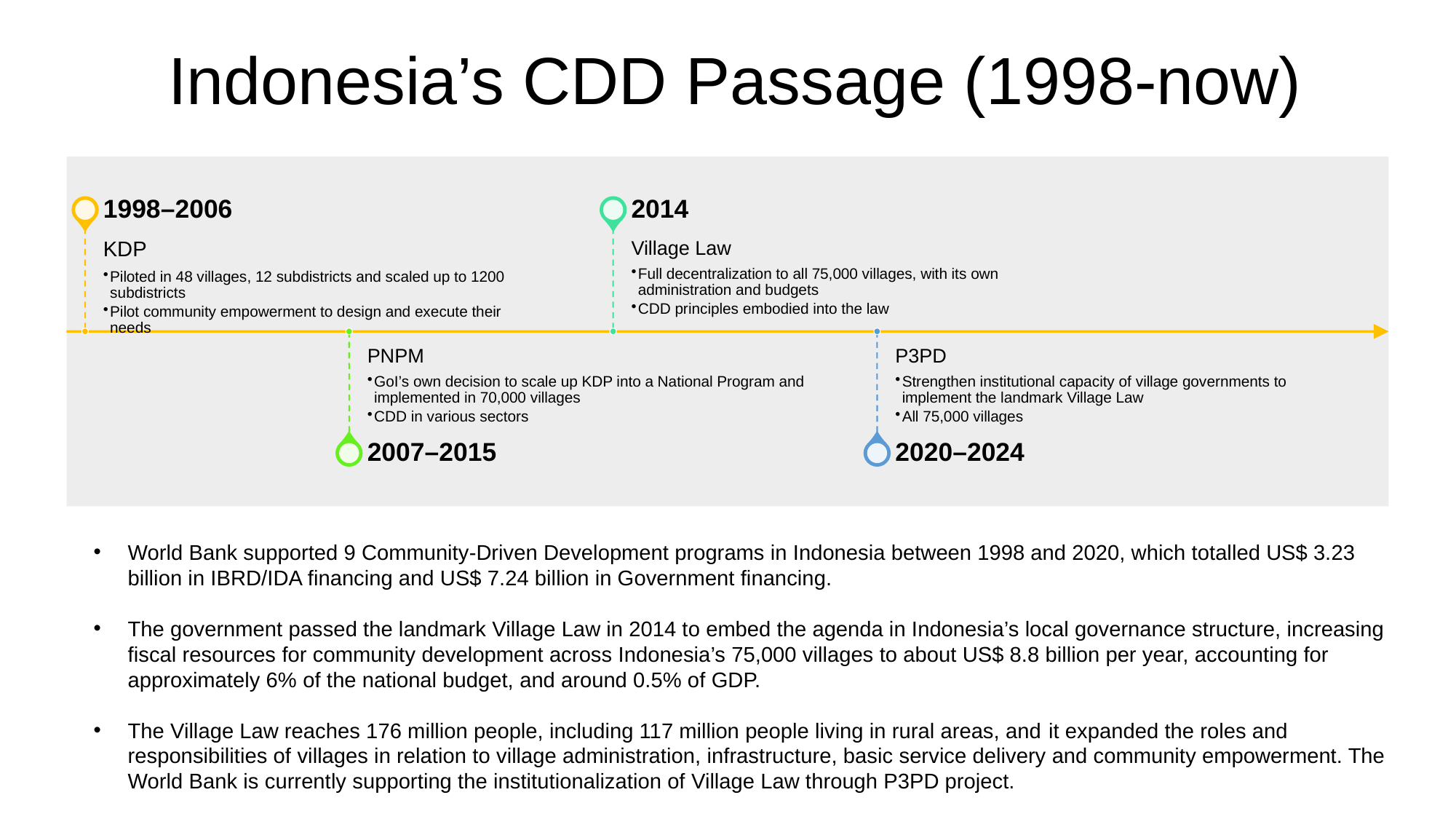

# Indonesia’s CDD Passage (1998-now)
KDP
Piloted in 48 villages, 12 subdistricts and scaled up to 1200 subdistricts
Pilot community empowerment to design and execute their needs
1998–2006
PNPM
GoI’s own decision to scale up KDP into a National Program and implemented in 70,000 villages
CDD in various sectors
2007–2015
Village Law
Full decentralization to all 75,000 villages, with its own administration and budgets
CDD principles embodied into the law
2014
P3PD
Strengthen institutional capacity of village governments to implement the landmark Village Law
All 75,000 villages
2020–2024
World Bank supported 9 Community-Driven Development programs in Indonesia between 1998 and 2020, which totalled US$ 3.23 billion in IBRD/IDA financing and US$ 7.24 billion in Government financing.

The government passed the landmark Village Law in 2014 to embed the agenda in Indonesia’s local governance structure, increasing fiscal resources for community development across Indonesia’s 75,000 villages to about US$ 8.8 billion per year, accounting for approximately 6% of the national budget, and around 0.5% of GDP.

The Village Law reaches 176 million people, including 117 million people living in rural areas, and it expanded the roles and responsibilities of villages in relation to village administration, infrastructure, basic service delivery and community empowerment. The World Bank is currently supporting the institutionalization of Village Law through P3PD project.